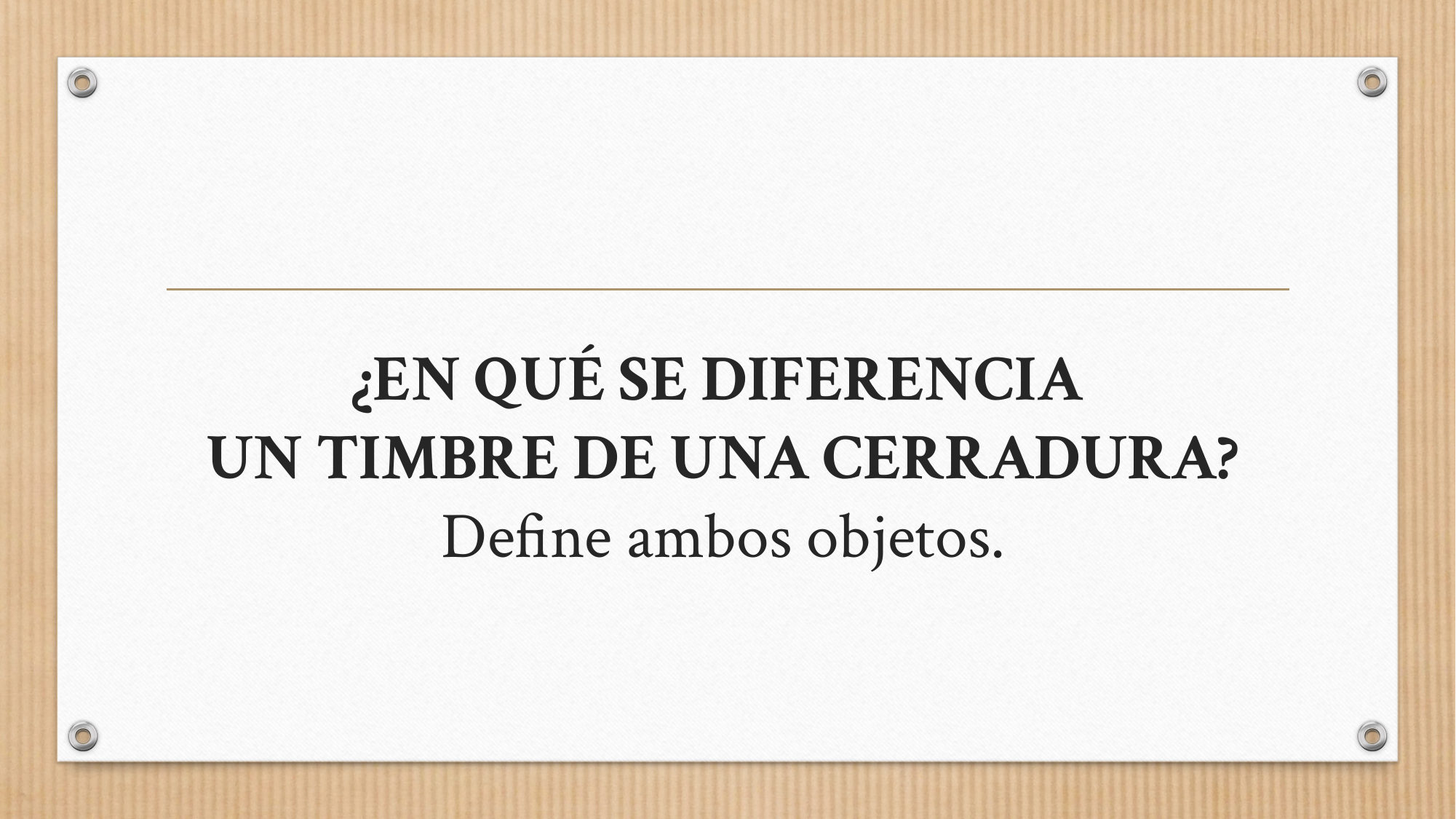

# ¿EN QUÉ SE DIFERENCIA UN TIMBRE DE UNA CERRADURA? Define ambos objetos.